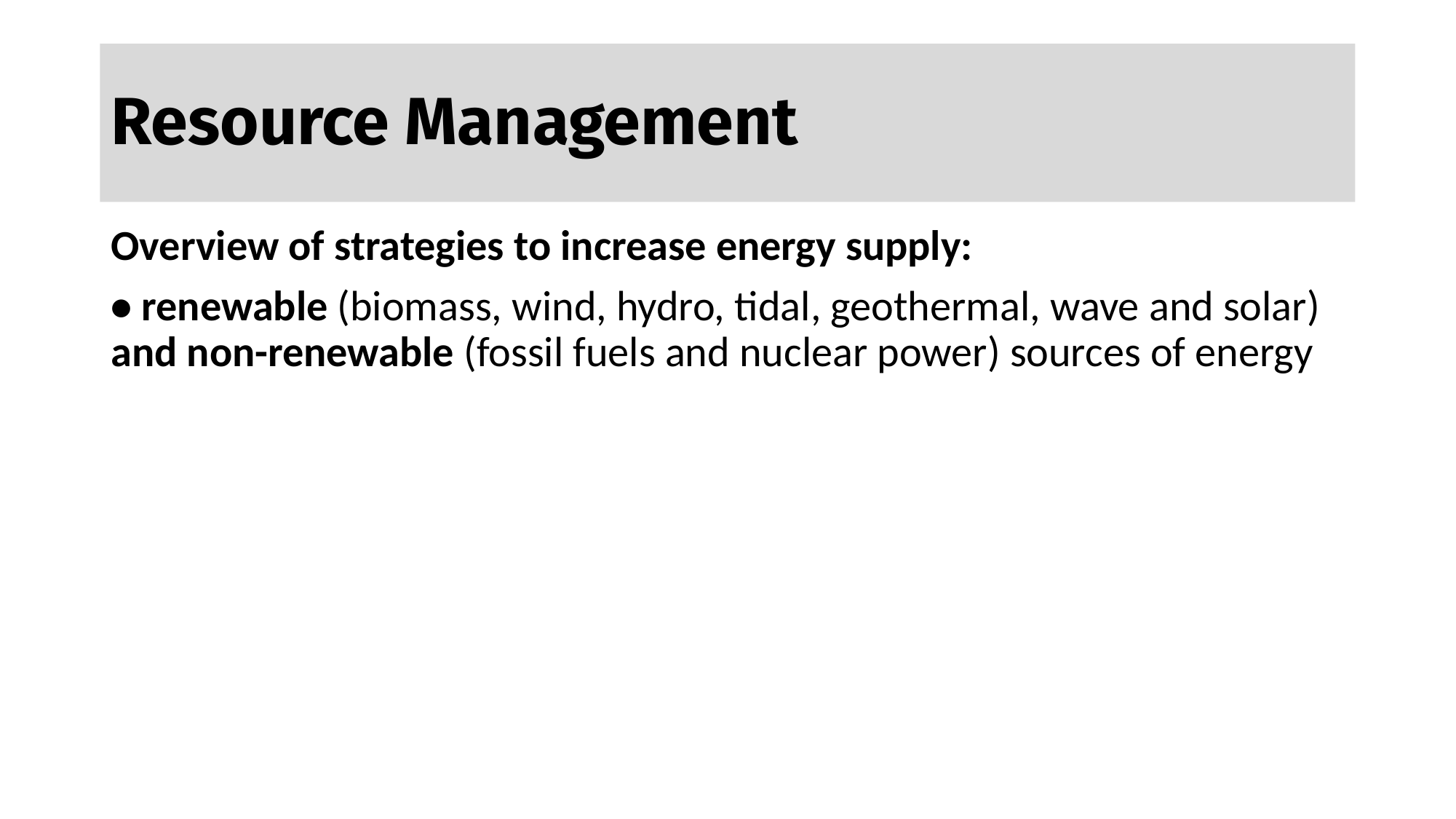

# Resource Management
Overview of strategies to increase energy supply:
• renewable (biomass, wind, hydro, tidal, geothermal, wave and solar) and non-renewable (fossil fuels and nuclear power) sources of energy